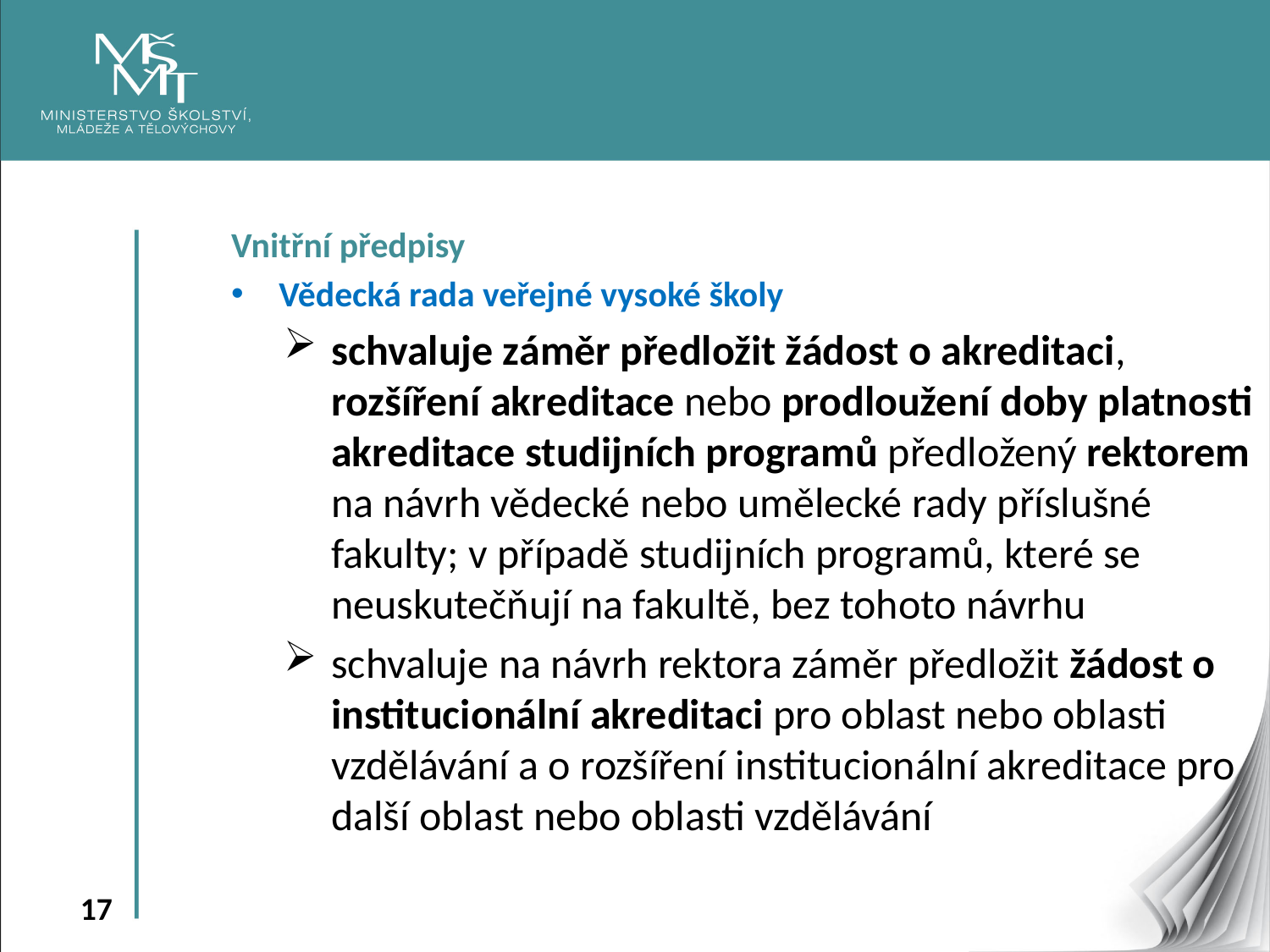

Vnitřní předpisy
Vědecká rada veřejné vysoké školy
schvaluje záměr předložit žádost o akreditaci, rozšíření akreditace nebo prodloužení doby platnosti akreditace studijních programů předložený rektorem na návrh vědecké nebo umělecké rady příslušné fakulty; v případě studijních programů, které se neuskutečňují na fakultě, bez tohoto návrhu
schvaluje na návrh rektora záměr předložit žádost o institucionální akreditaci pro oblast nebo oblasti vzdělávání a o rozšíření institucionální akreditace pro další oblast nebo oblasti vzdělávání